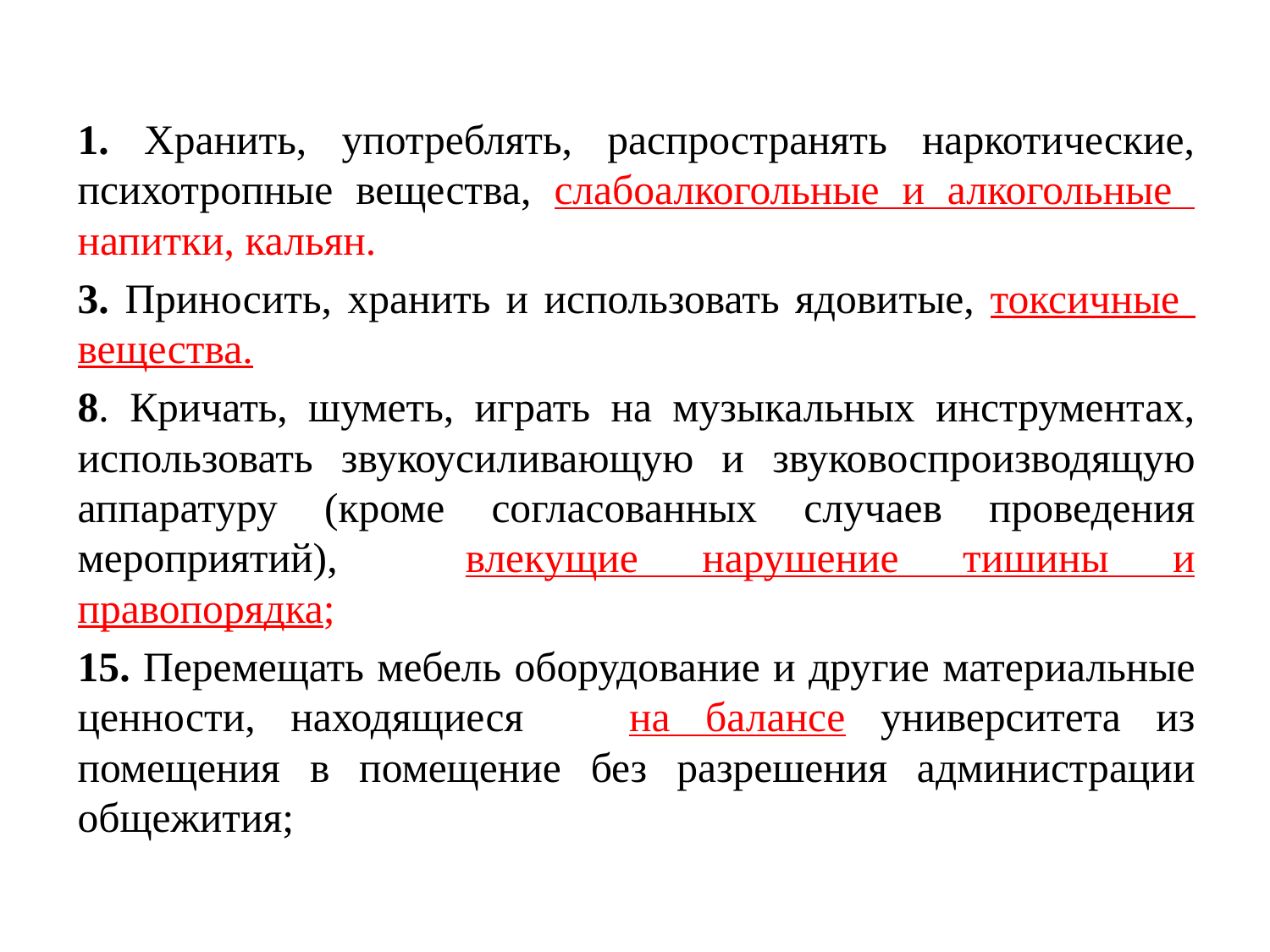

1. Хранить, употреблять, распространять наркотические, психотропные вещества, слабоалкогольные и алкогольные  напитки, кальян.
3. Приносить, хранить и использовать ядовитые, токсичные  вещества.
8. Кричать, шуметь, играть на музыкальных инструментах, использовать звукоусиливающую и звуковоспроизводящую аппаратуру (кроме согласованных случаев проведения мероприятий),  влекущие нарушение тишины и правопорядка;
15. Перемещать мебель оборудование и другие материальные ценности, находящиеся   на балансе университета из помещения в помещение без разрешения администрации общежития;